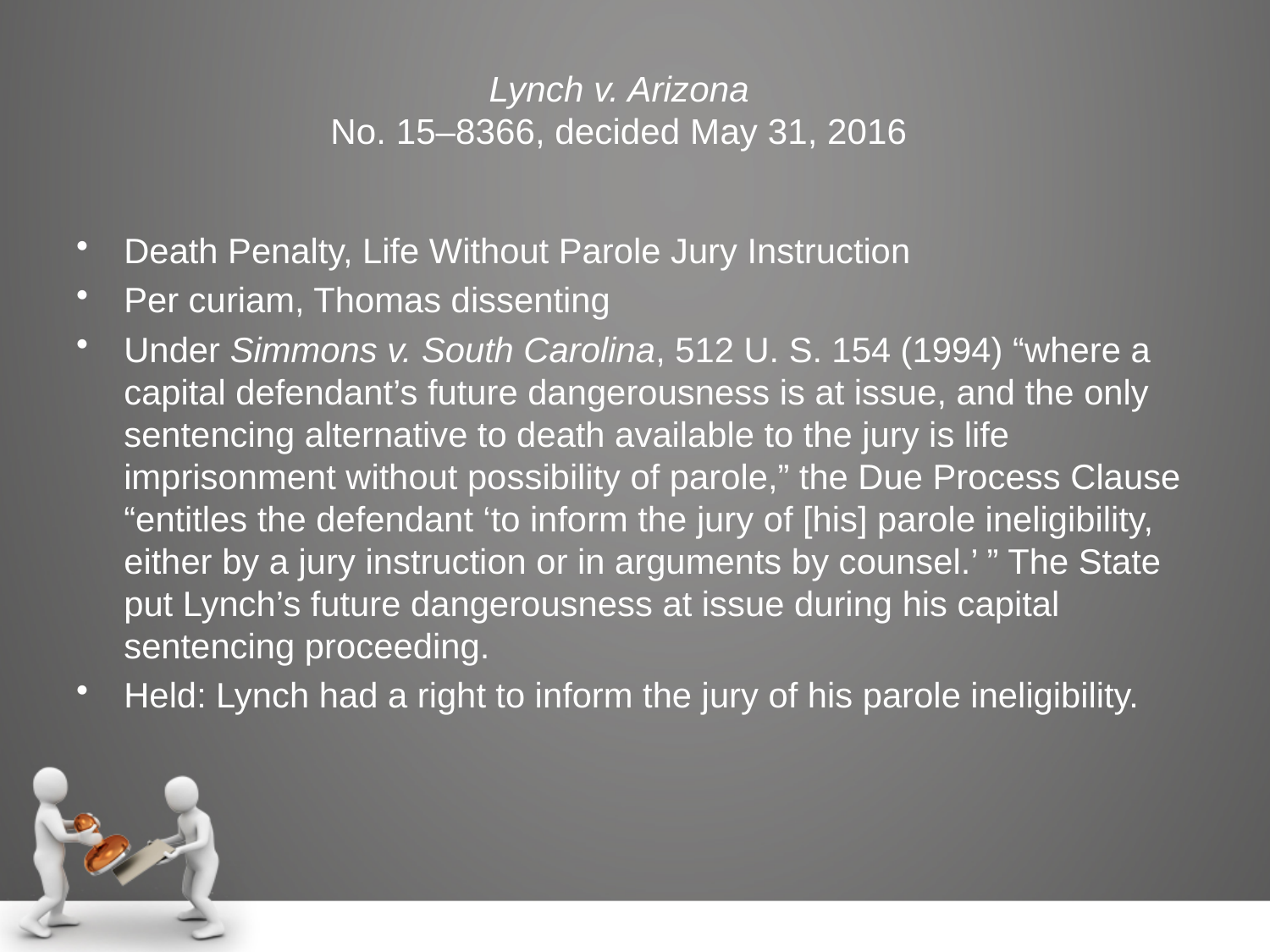

# Lynch v. Arizona No. 15–8366, decided May 31, 2016
Death Penalty, Life Without Parole Jury Instruction
Per curiam, Thomas dissenting
Under Simmons v. South Carolina, 512 U. S. 154 (1994) “where a capital defendant’s future dangerousness is at issue, and the only sentencing alternative to death available to the jury is life imprisonment without possibility of parole,” the Due Process Clause “entitles the defendant ‘to inform the jury of [his] parole ineligibility, either by a jury instruction or in arguments by counsel.’ ” The State put Lynch’s future dangerousness at issue during his capital sentencing proceeding.
Held: Lynch had a right to inform the jury of his parole ineligibility.